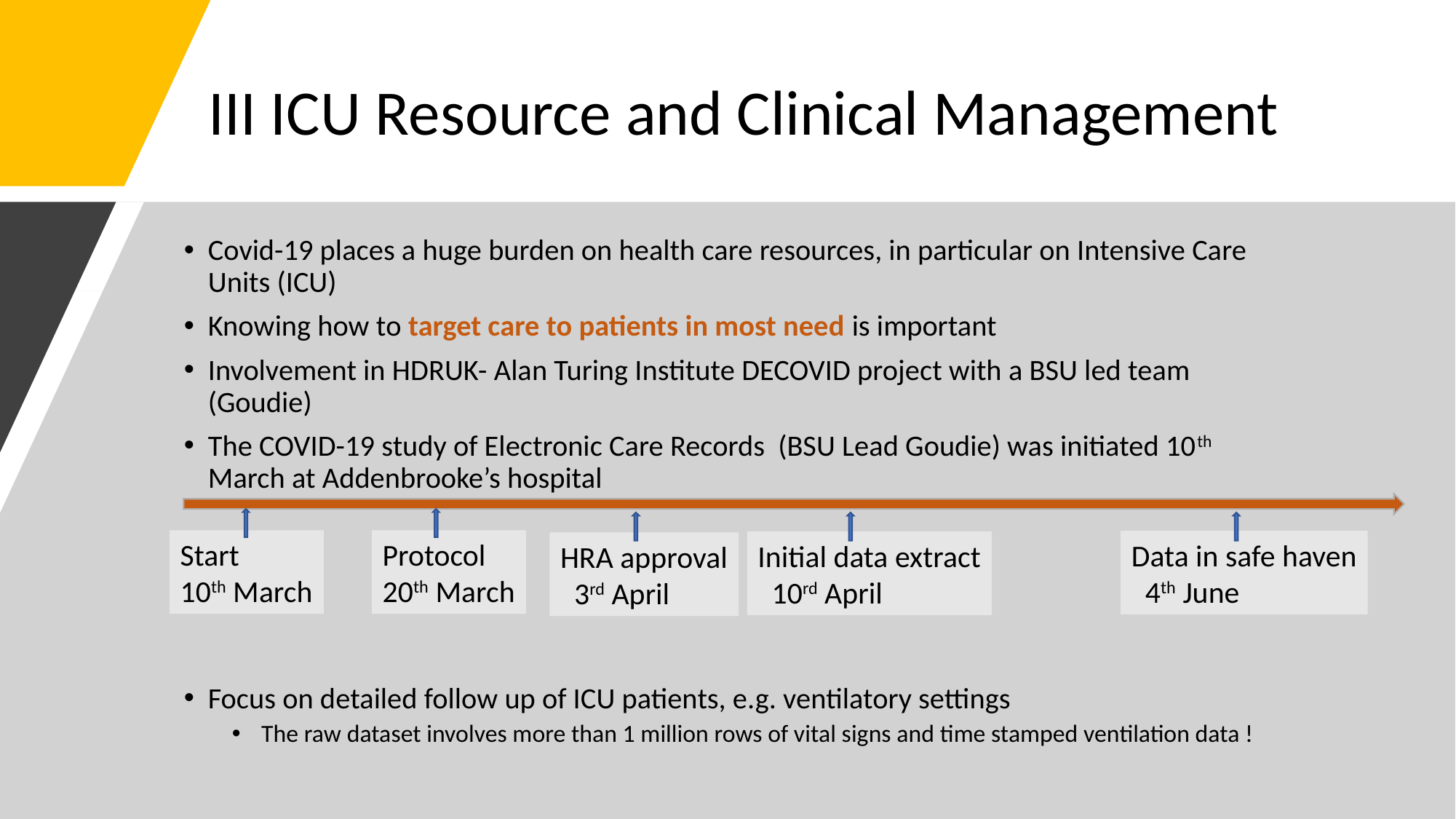

# III ICU Resource and Clinical Management

Covid-19 places a huge burden on health care resources, in particular on Intensive Care Units (ICU)
Knowing how to target care to patients in most need is important
Involvement in HDRUK- Alan Turing Institute DECOVID project with a BSU led team (Goudie)
The COVID-19 study of Electronic Care Records  (BSU Lead Goudie) was initiated 10th March at Addenbrooke’s hospital

Focus on detailed follow up of ICU patients, e.g. ventilatory settings
 The raw dataset involves more than 1 million rows of vital signs and time stamped ventilation data !

Start
10th March
Protocol
20th March
Data in safe haven
  4th June
Initial data extract
  10rd April
HRA approval
  3rd April